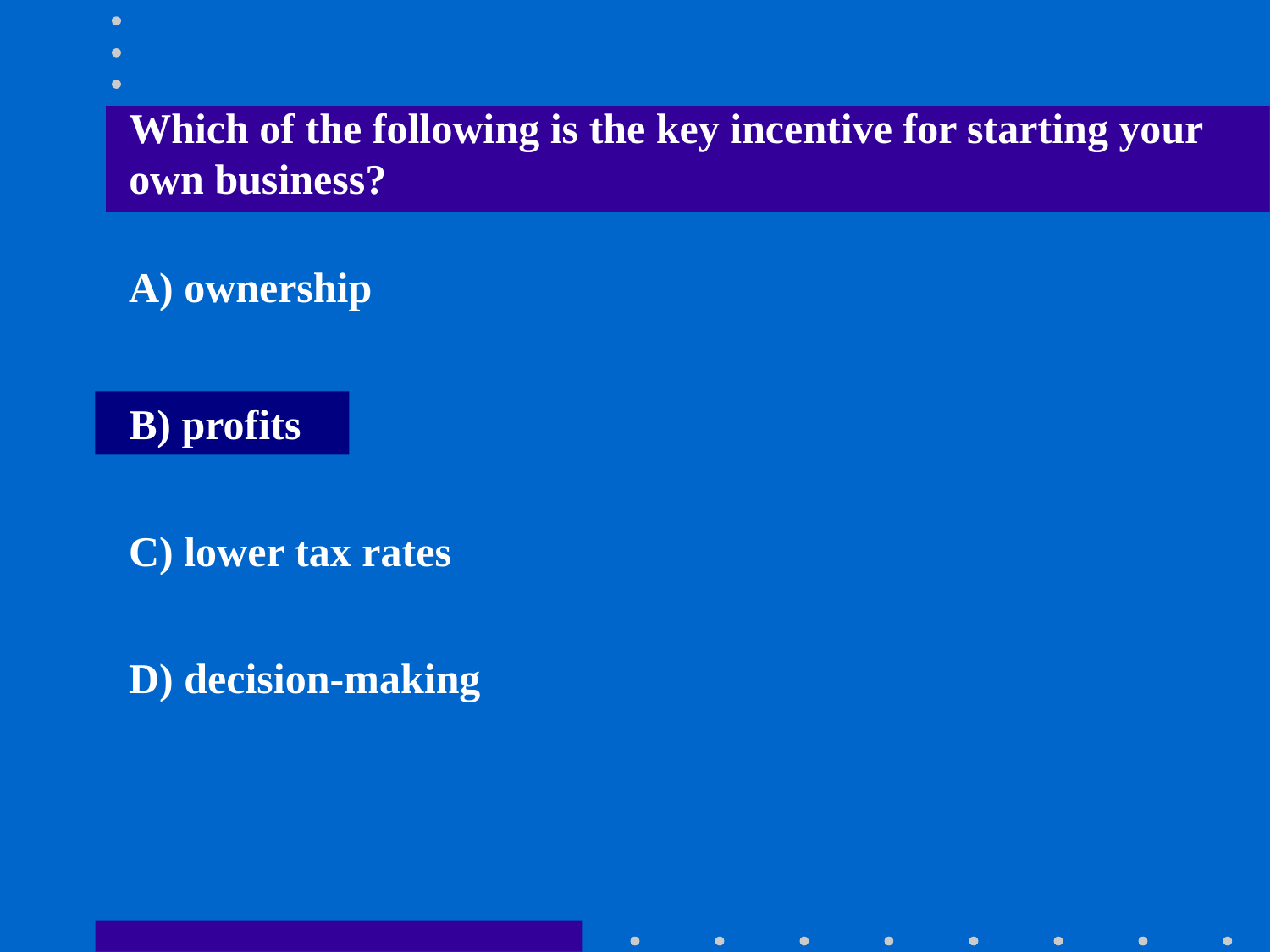

Which of the following is the key incentive for starting your own business?
A) ownership

B) profits
C) lower tax rates
D) decision-making